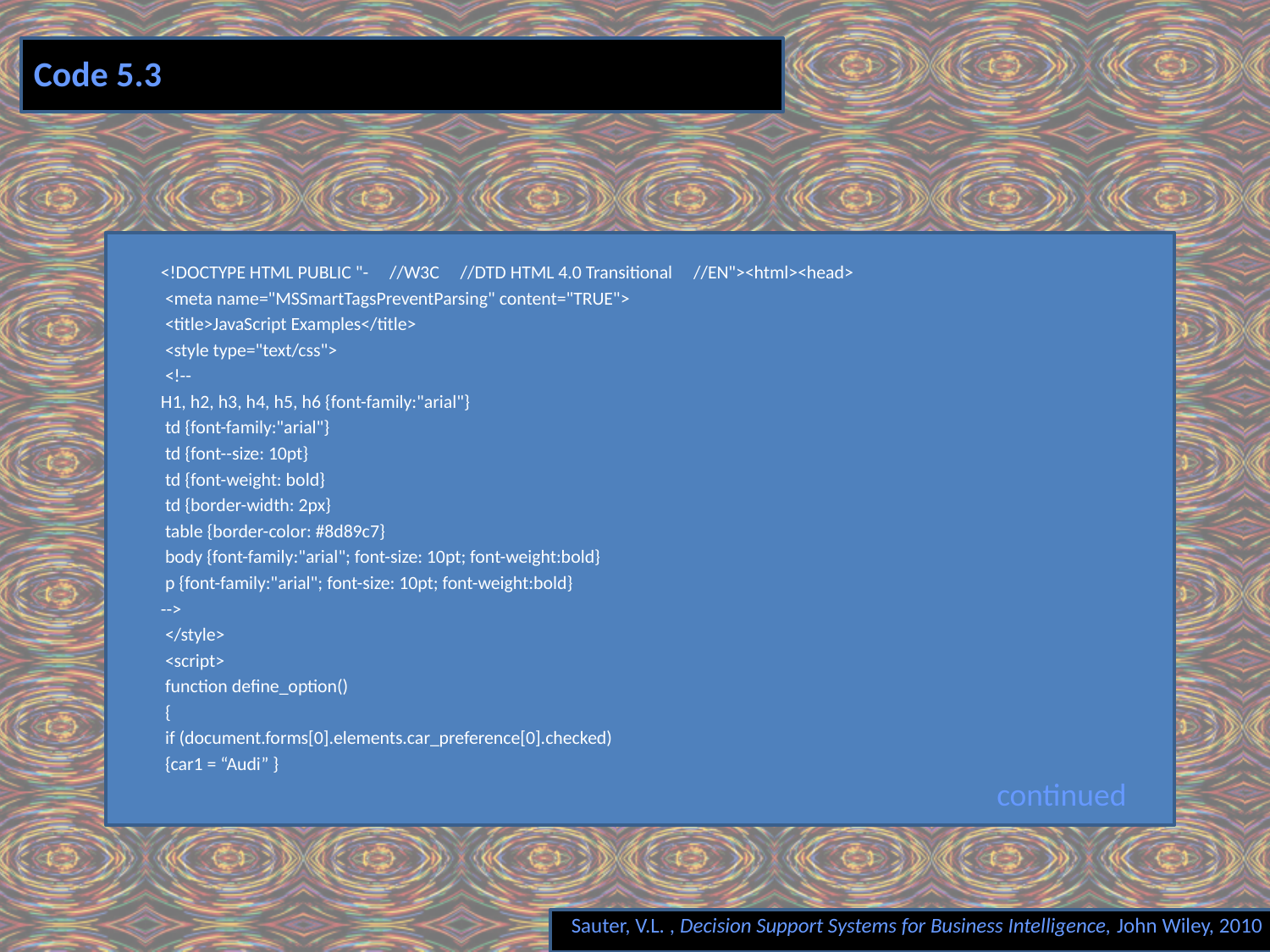

# Code 5.3
<!DOCTYPE HTML PUBLIC "-     //W3C     //DTD HTML 4.0 Transitional     //EN"><html><head>
 <meta name="MSSmartTagsPreventParsing" content="TRUE">
 <title>JavaScript Examples</title>
 <style type="text/css">
 <!--
H1, h2, h3, h4, h5, h6 {font-family:"arial"}
 td {font-family:"arial"}
 td {font--size: 10pt}
 td {font-weight: bold}
 td {border-width: 2px}
 table {border-color: #8d89c7}
 body {font-family:"arial"; font-size: 10pt; font-weight:bold}
 p {font-family:"arial"; font-size: 10pt; font-weight:bold}
-->
 </style>
 <script>
 function define_option()
 {
 if (document.forms[0].elements.car_preference[0].checked)
 {car1 = “Audi” }
continued